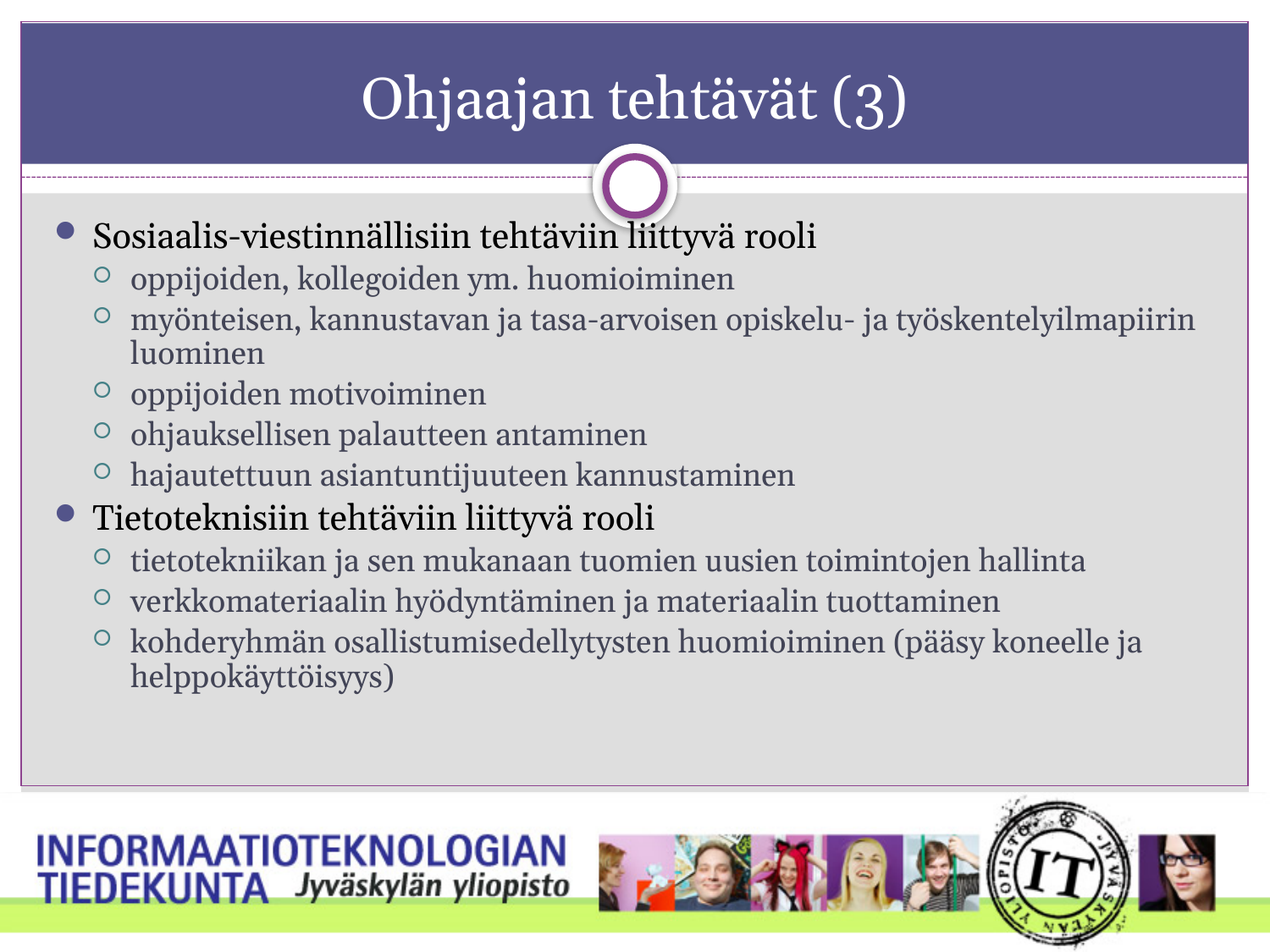

# Ohjaajan tehtävät (3)
Sosiaalis-viestinnällisiin tehtäviin liittyvä rooli
oppijoiden, kollegoiden ym. huomioiminen
myönteisen, kannustavan ja tasa-arvoisen opiskelu- ja työskentelyilmapiirin luominen
oppijoiden motivoiminen
ohjauksellisen palautteen antaminen
hajautettuun asiantuntijuuteen kannustaminen
Tietoteknisiin tehtäviin liittyvä rooli
tietotekniikan ja sen mukanaan tuomien uusien toimintojen hallinta
verkkomateriaalin hyödyntäminen ja materiaalin tuottaminen
kohderyhmän osallistumisedellytysten huomioiminen (pääsy koneelle ja helppokäyttöisyys)